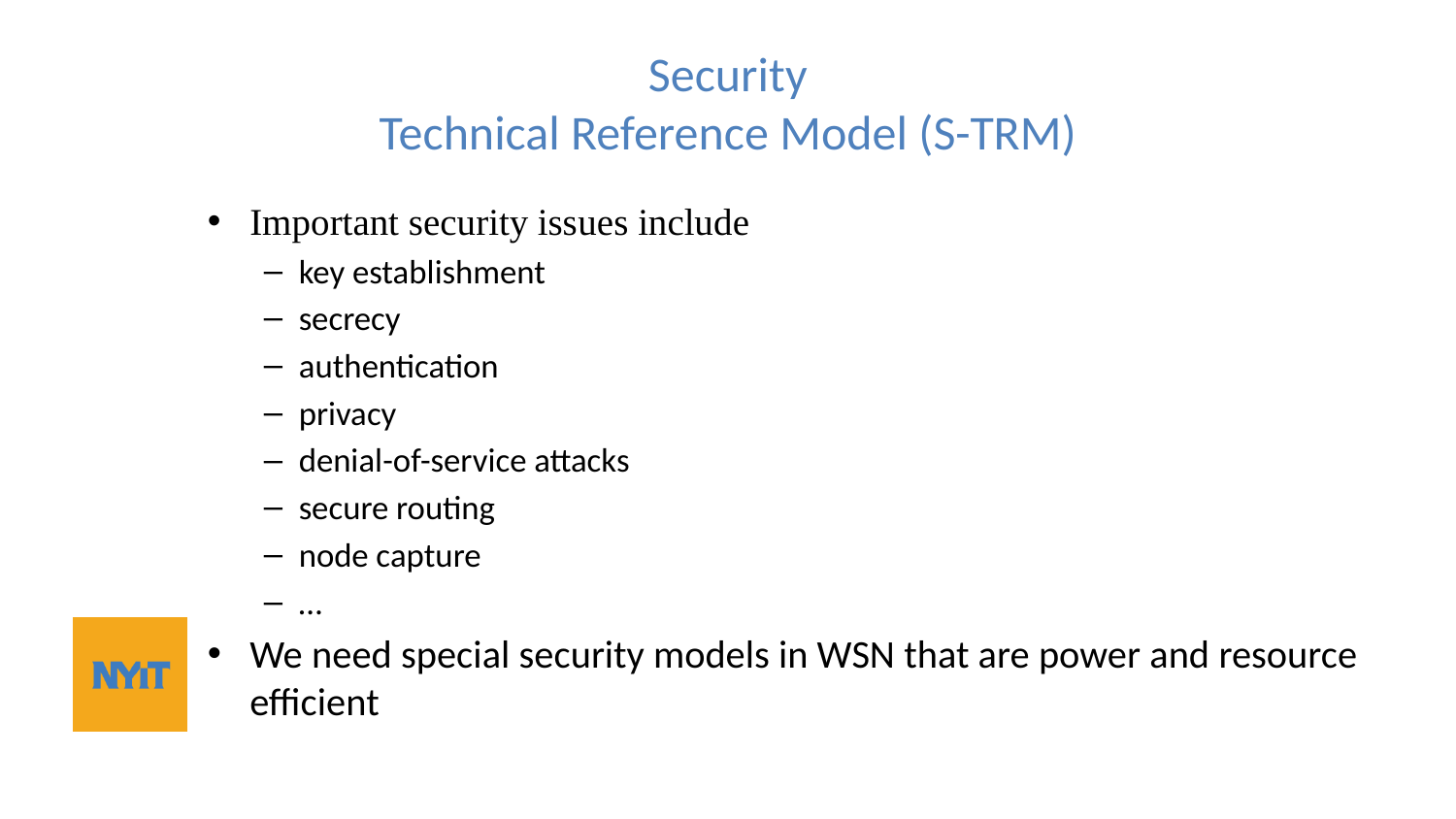

# Security Technical Reference Model (S-TRM)
Important security issues include
key establishment
secrecy
authentication
privacy
denial-of-service attacks
secure routing
node capture
…
We need special security models in WSN that are power and resource efficient